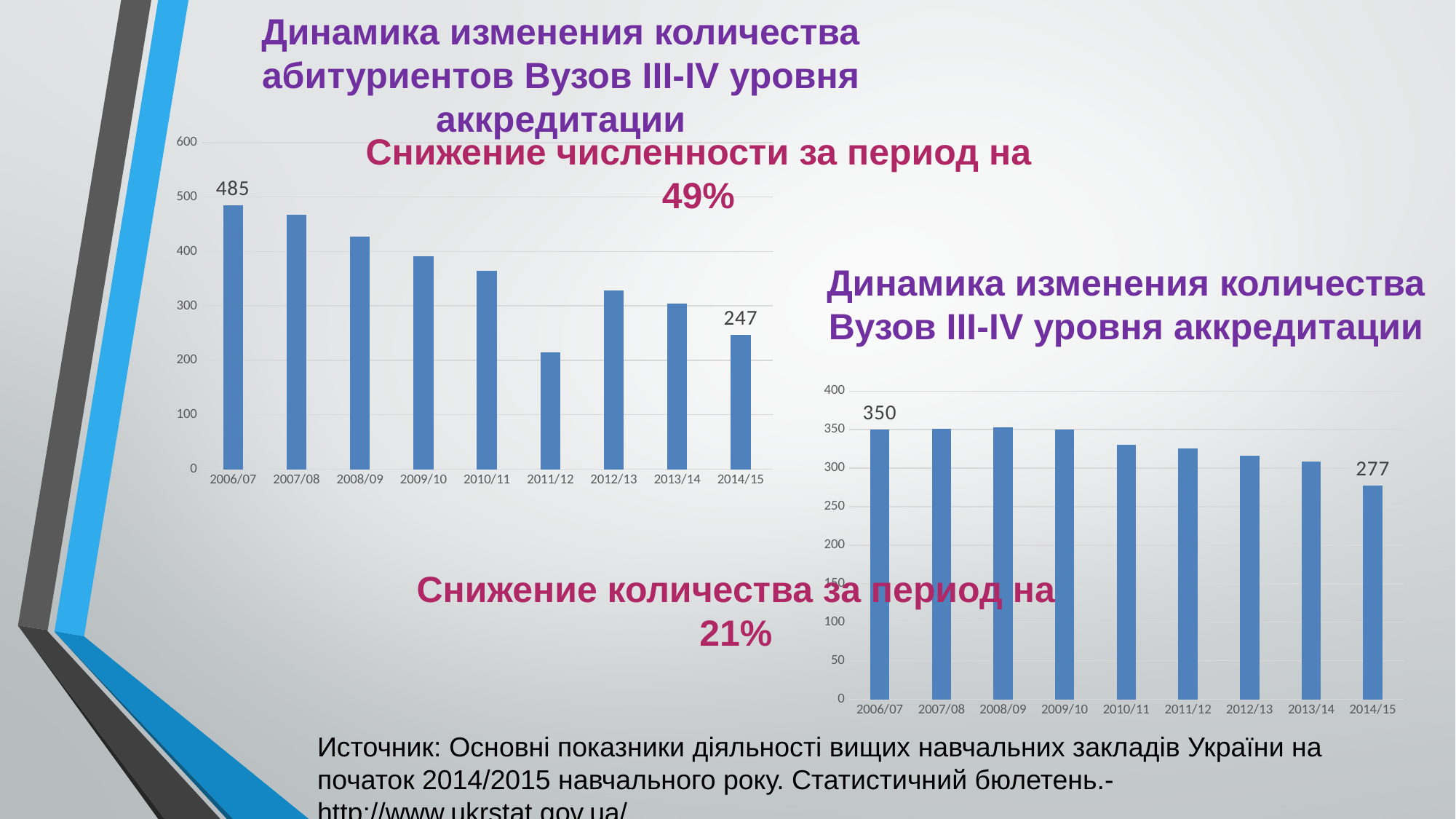

# Динамика изменения количества абитуриентов Вузов III-IV уровня аккредитации

### Chart

| Category | Количество  выпускников общеобразовательных заведений III степени  |
|---|---|
| 2006/07 | 485.0 |
| 2007/08 | 467.0 |
| 2008/09 | 427.0 |
| 2009/10 | 391.0 |
| 2010/11 | 364.0 |
| 2011/12 | 215.0 |
| 2012/13 | 329.0 |
| 2013/14 | 304.0 |
| 2014/15 | 247.0 |
Снижение численности за период на 49%
Динамика изменения количества Вузов III-IV уровня аккредитации

### Chart

| Category | Количество Вузов III-IY уровня аккредитации |
|---|---|
| 2006/07 | 350.0 |
| 2007/08 | 351.0 |
| 2008/09 | 353.0 |
| 2009/10 | 350.0 |
| 2010/11 | 330.0 |
| 2011/12 | 326.0 |
| 2012/13 | 316.0 |
| 2013/14 | 309.0 |
| 2014/15 | 277.0 |
Снижение количества за период на 21%
Источник: Основні показники діяльності вищих навчальних закладів України на початок 2014/2015 навчального року. Статистичний бюлетень.- http://www.ukrstat.gov.ua/